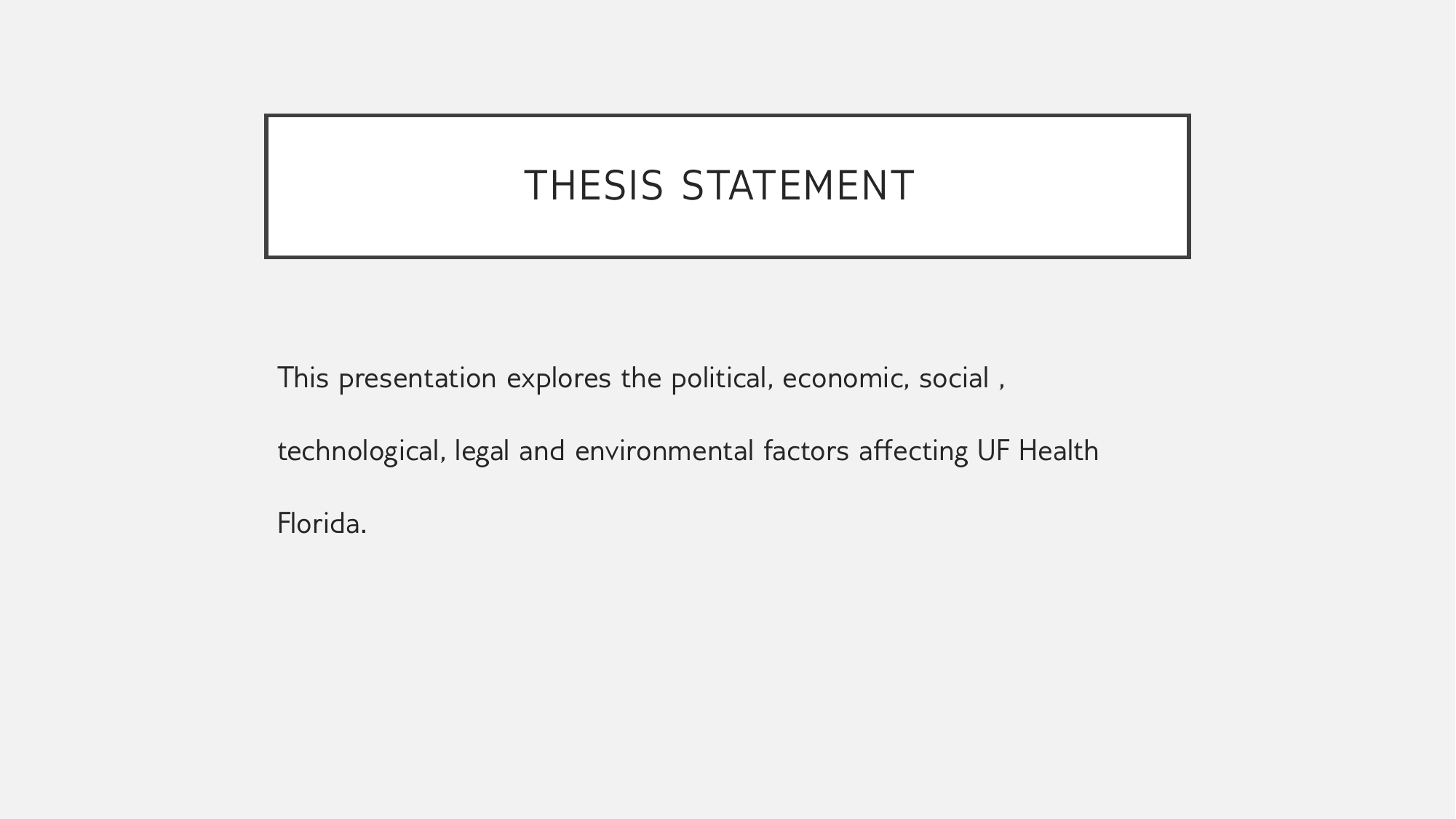

# Thesis Statement
This presentation explores the political, economic, social , technological, legal and environmental factors affecting UF Health Florida.